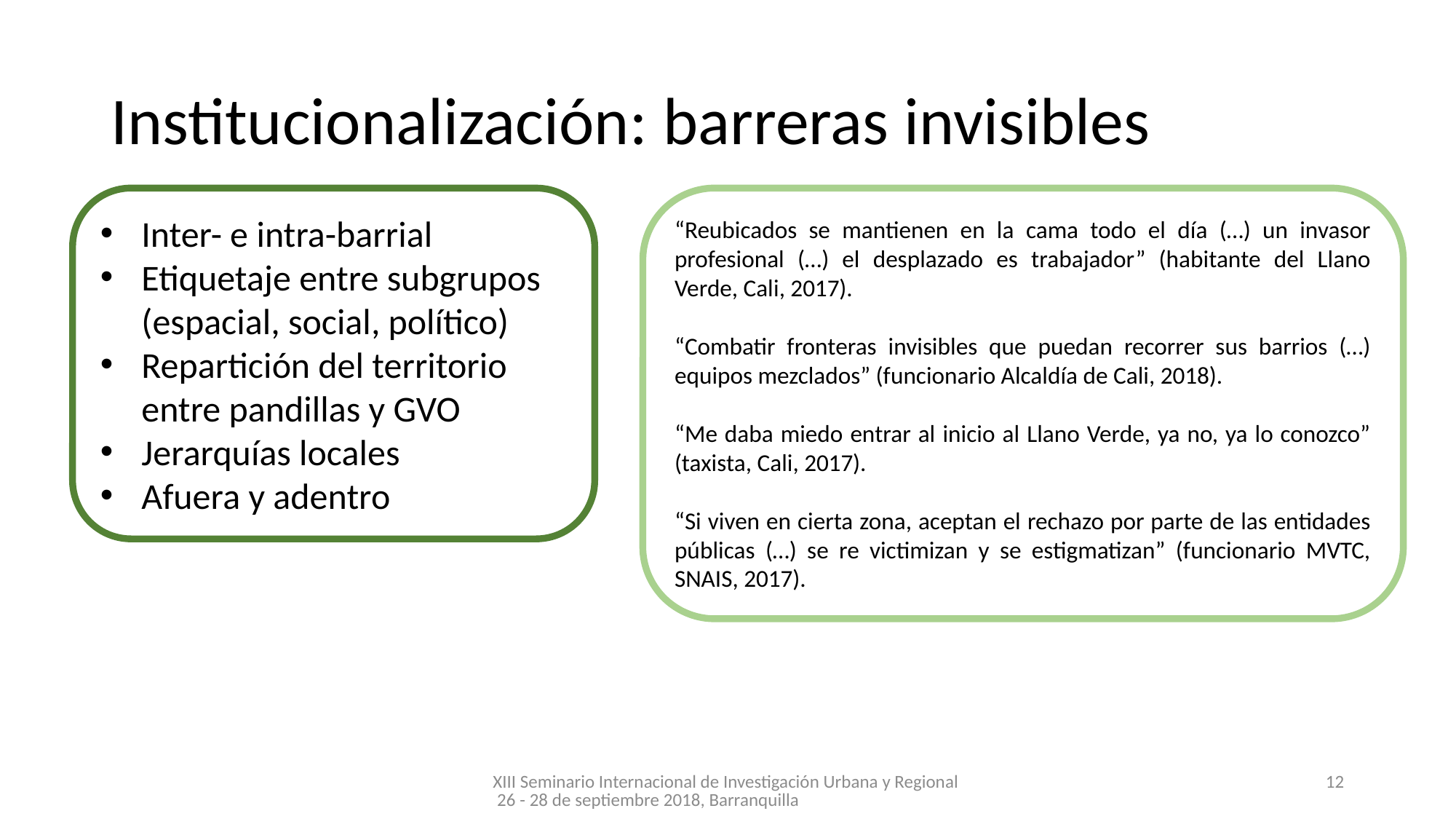

# Institucionalización: barreras invisibles
Inter- e intra-barrial
Etiquetaje entre subgrupos (espacial, social, político)
Repartición del territorio entre pandillas y GVO
Jerarquías locales
Afuera y adentro
“Reubicados se mantienen en la cama todo el día (…) un invasor profesional (…) el desplazado es trabajador” (habitante del Llano Verde, Cali, 2017).

“Combatir fronteras invisibles que puedan recorrer sus barrios (…) equipos mezclados” (funcionario Alcaldía de Cali, 2018).

“Me daba miedo entrar al inicio al Llano Verde, ya no, ya lo conozco” (taxista, Cali, 2017).

“Si viven en cierta zona, aceptan el rechazo por parte de las entidades públicas (…) se re victimizan y se estigmatizan” (funcionario MVTC, SNAIS, 2017).
XIII Seminario Internacional de Investigación Urbana y Regional 26 - 28 de septiembre 2018, Barranquilla
12